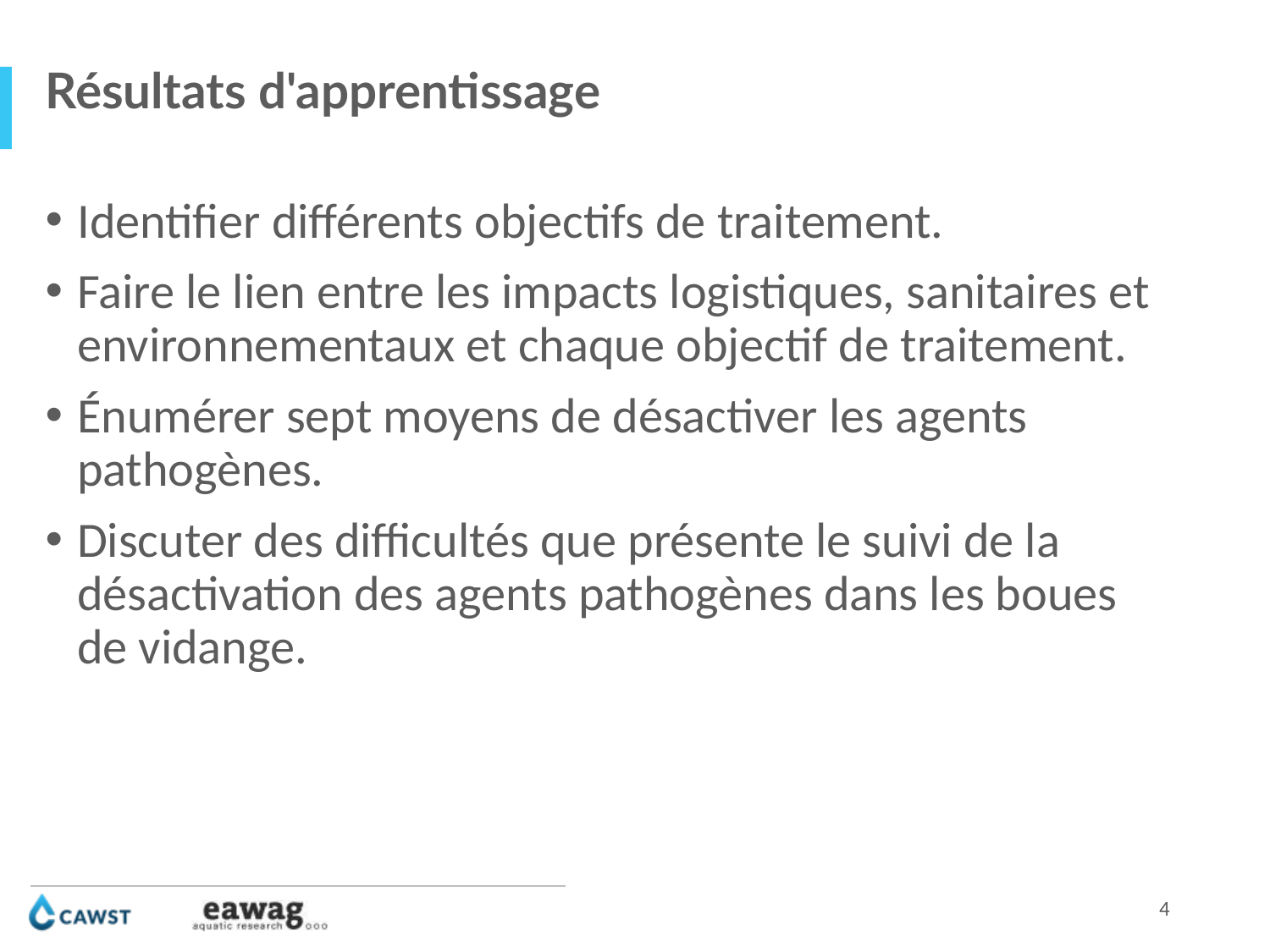

Résultats d'apprentissage
Identifier différents objectifs de traitement.
Faire le lien entre les impacts logistiques, sanitaires et environnementaux et chaque objectif de traitement.
Énumérer sept moyens de désactiver les agents pathogènes.
Discuter des difficultés que présente le suivi de la désactivation des agents pathogènes dans les boues de vidange.
4